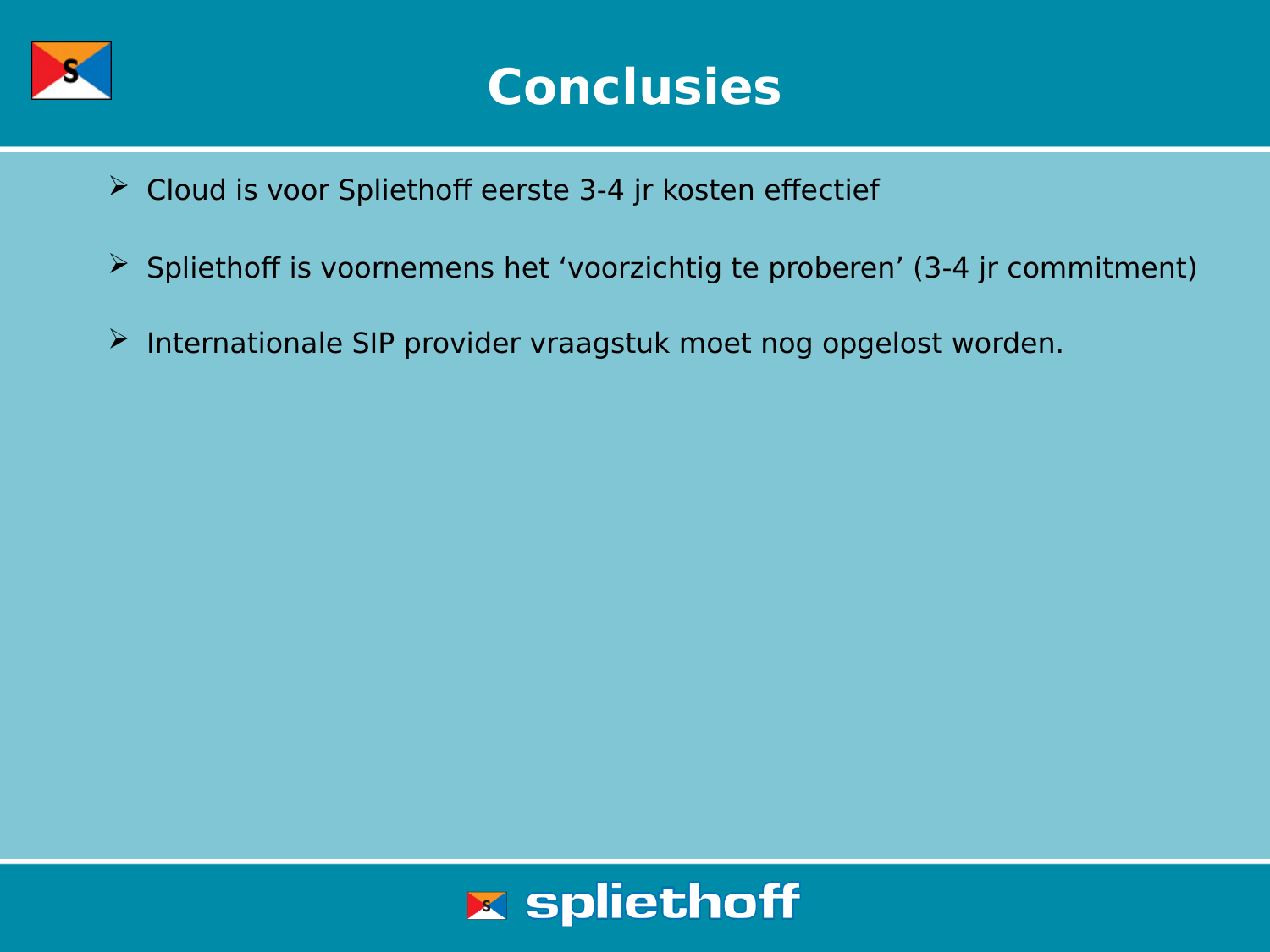

# Conclusies
 Cloud is voor Spliethoff eerste 3-4 jr kosten effectief
 Spliethoff is voornemens het ‘voorzichtig te proberen’ (3-4 jr commitment)
 Internationale SIP provider vraagstuk moet nog opgelost worden.